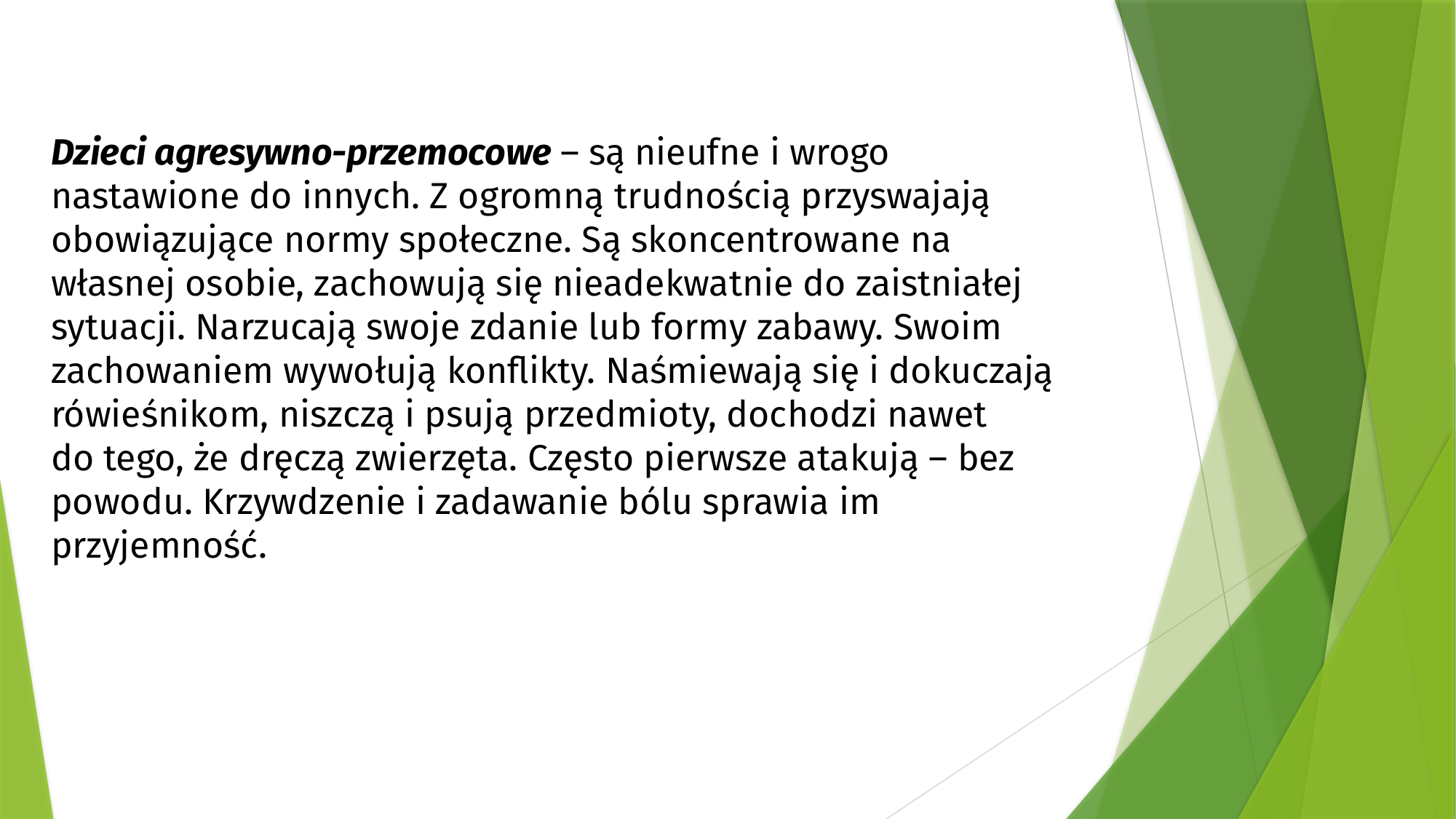

Dzieci agresywno-przemocowe – są nieufne i wrogo nastawione do innych. Z ogromną trudnością przyswajają obowiązujące normy społeczne. Są skoncentrowane na własnej osobie, zachowują się nieadekwatnie do zaistniałej sytuacji. Narzucają swoje zdanie lub formy zabawy. Swoim zachowaniem wywołują konflikty. Naśmiewają się i dokuczają rówieśnikom, niszczą i psują przedmioty, dochodzi nawet      do tego, że dręczą zwierzęta. Często pierwsze atakują – bez powodu. Krzywdzenie i zadawanie bólu sprawia im przyjemność.